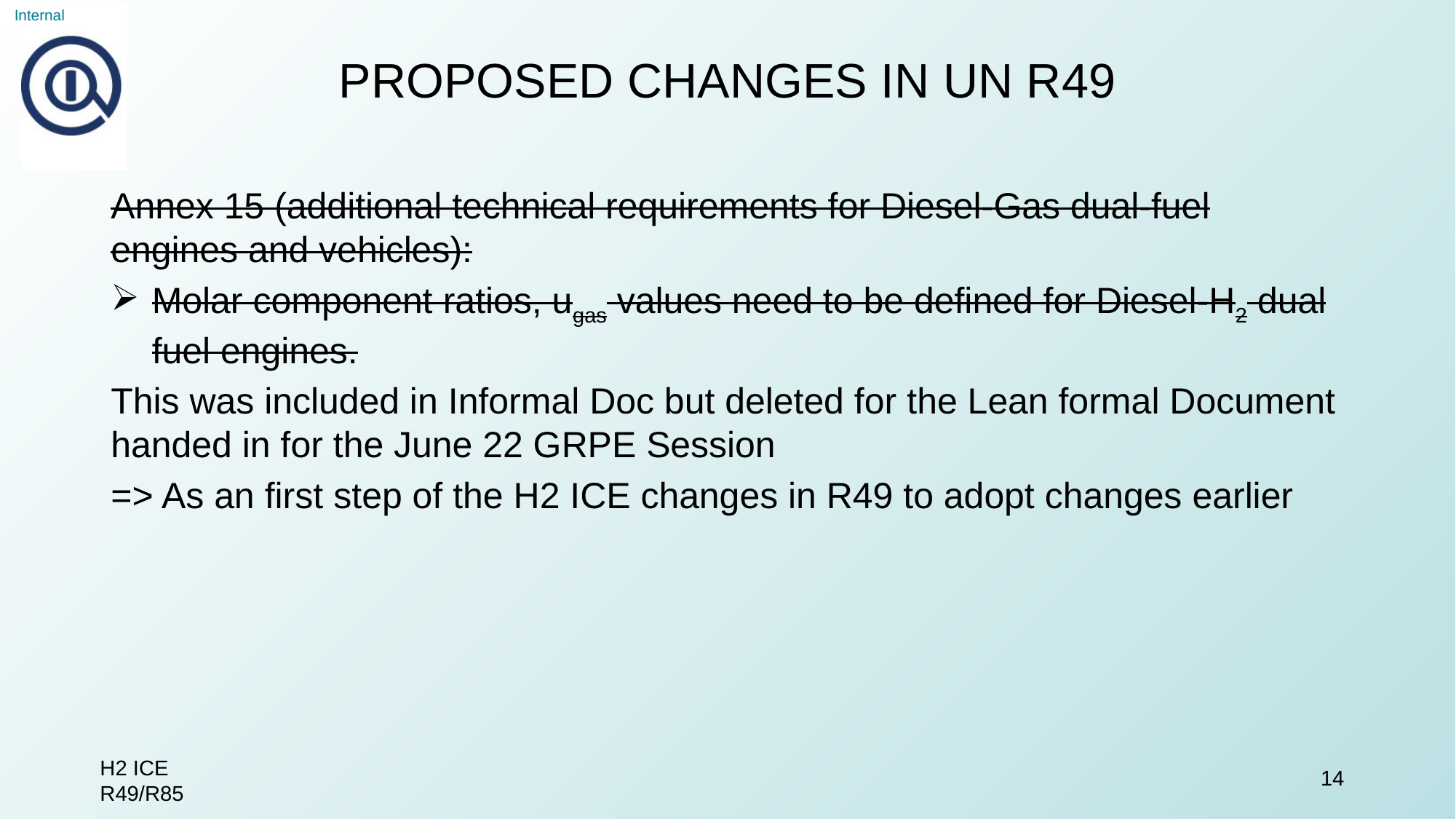

proposed Changes in UN R49
Annex 15 (additional technical requirements for Diesel-Gas dual-fuel engines and vehicles):
Molar component ratios, ugas values need to be defined for Diesel-H2 dual fuel engines.
This was included in Informal Doc but deleted for the Lean formal Document handed in for the June 22 GRPE Session
=> As an first step of the H2 ICE changes in R49 to adopt changes earlier

H2 ICE R49/R85
14